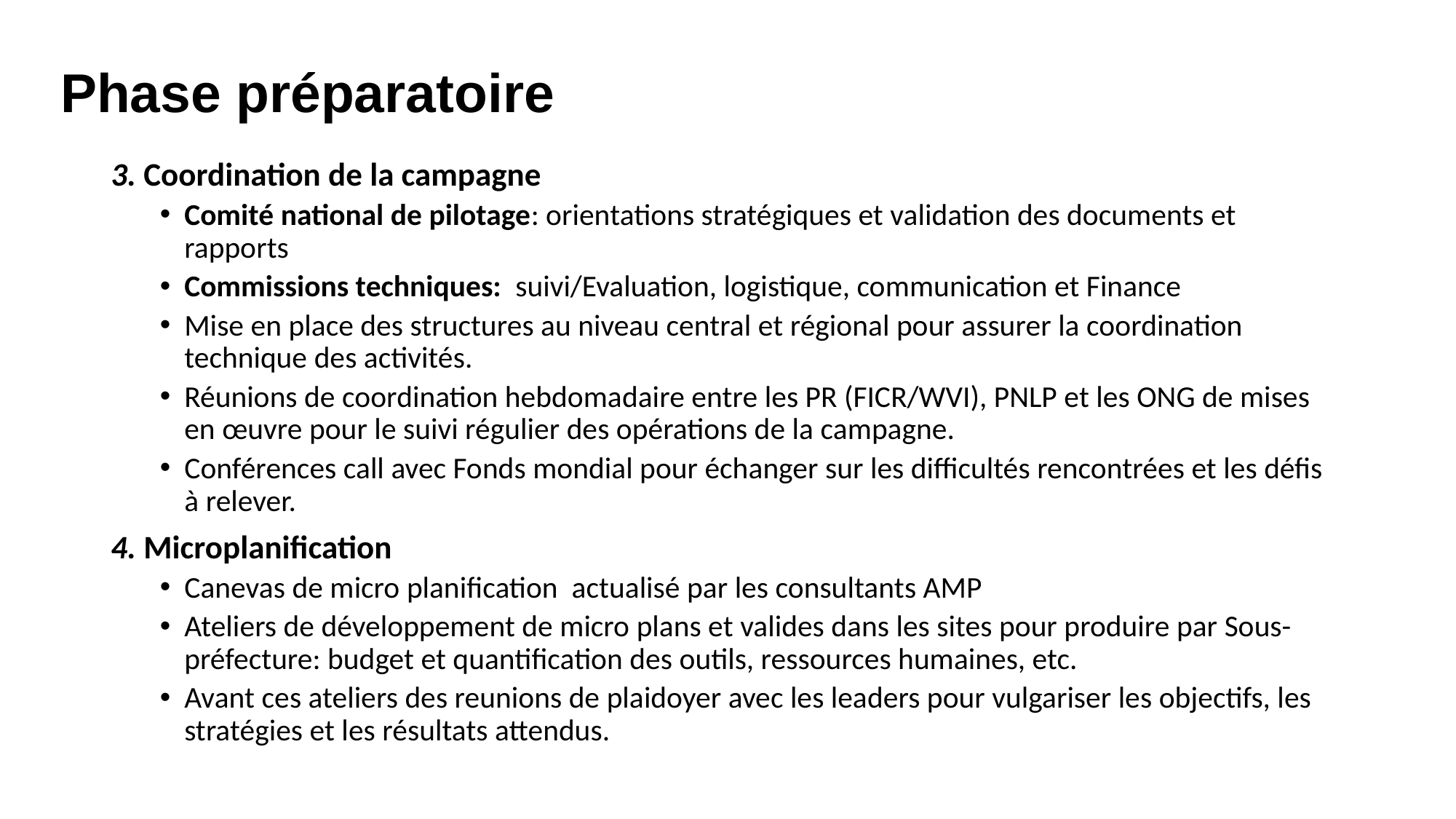

# Phase préparatoire
3. Coordination de la campagne
Comité national de pilotage: orientations stratégiques et validation des documents et rapports
Commissions techniques:  suivi/Evaluation, logistique, communication et Finance
Mise en place des structures au niveau central et régional pour assurer la coordination technique des activités.
Réunions de coordination hebdomadaire entre les PR (FICR/WVI), PNLP et les ONG de mises en œuvre pour le suivi régulier des opérations de la campagne.
Conférences call avec Fonds mondial pour échanger sur les difficultés rencontrées et les défis à relever.
4. Microplanification
Canevas de micro planification  actualisé par les consultants AMP
Ateliers de développement de micro plans et valides dans les sites pour produire par Sous-préfecture: budget et quantification des outils, ressources humaines, etc.
Avant ces ateliers des reunions de plaidoyer avec les leaders pour vulgariser les objectifs, les stratégies et les résultats attendus.